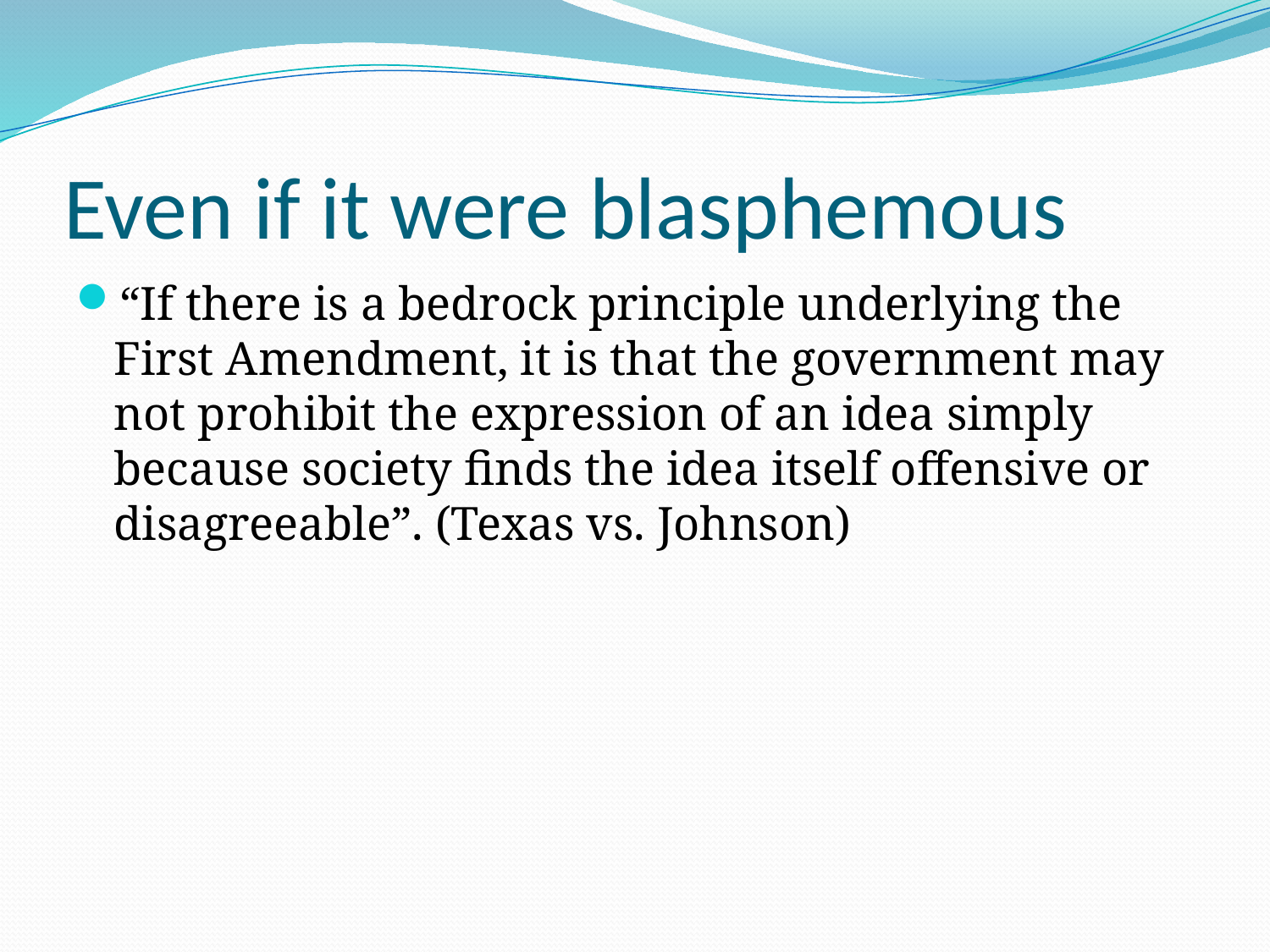

# Even if it were blasphemous
“If there is a bedrock principle underlying the First Amendment, it is that the government may not prohibit the expression of an idea simply because society finds the idea itself offensive or disagreeable”. (Texas vs. Johnson)